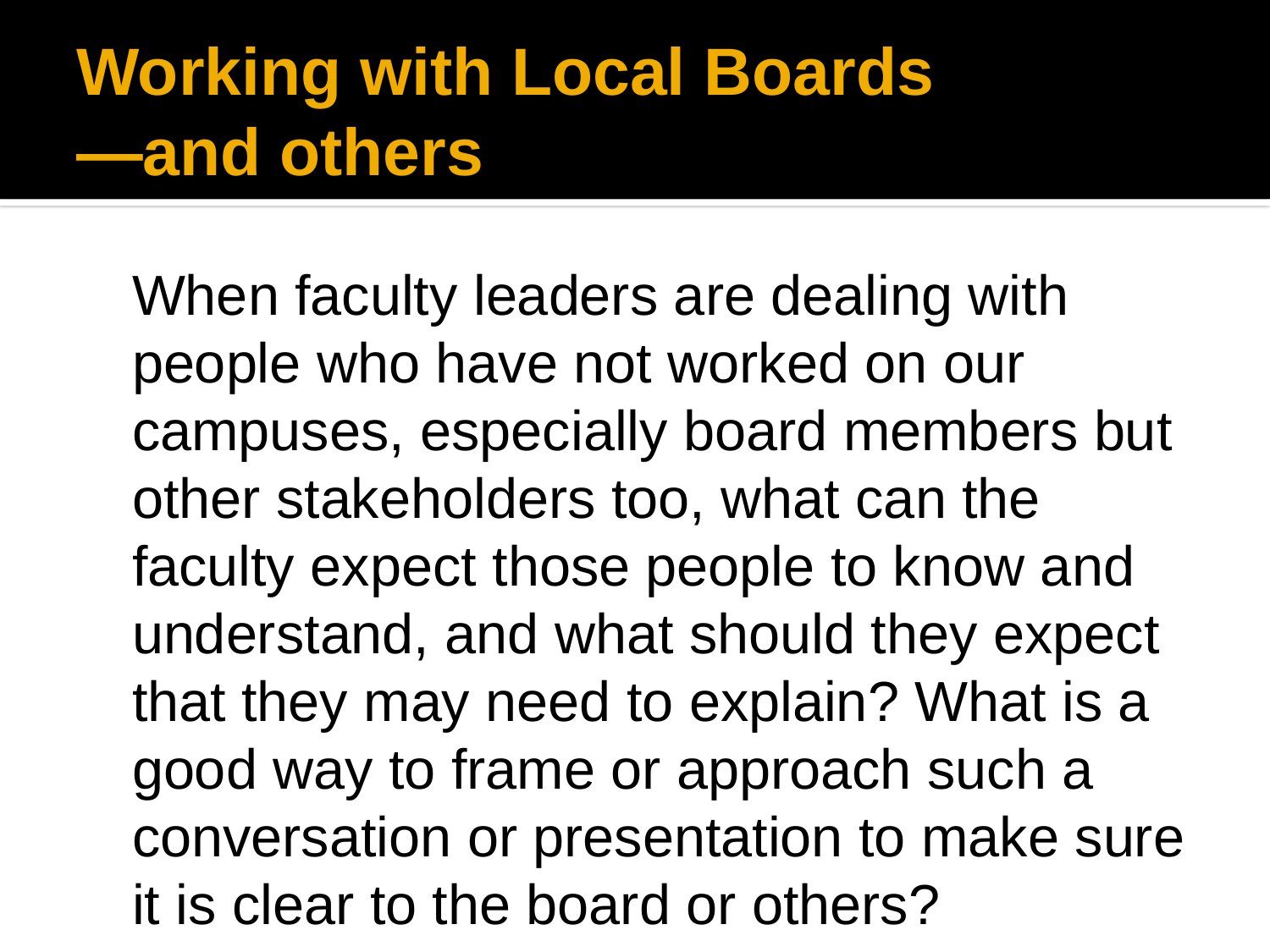

# Working with Local Boards —and others
	When faculty leaders are dealing with people who have not worked on our campuses, especially board members but other stakeholders too, what can the faculty expect those people to know and understand, and what should they expect that they may need to explain? What is a good way to frame or approach such a conversation or presentation to make sure it is clear to the board or others?